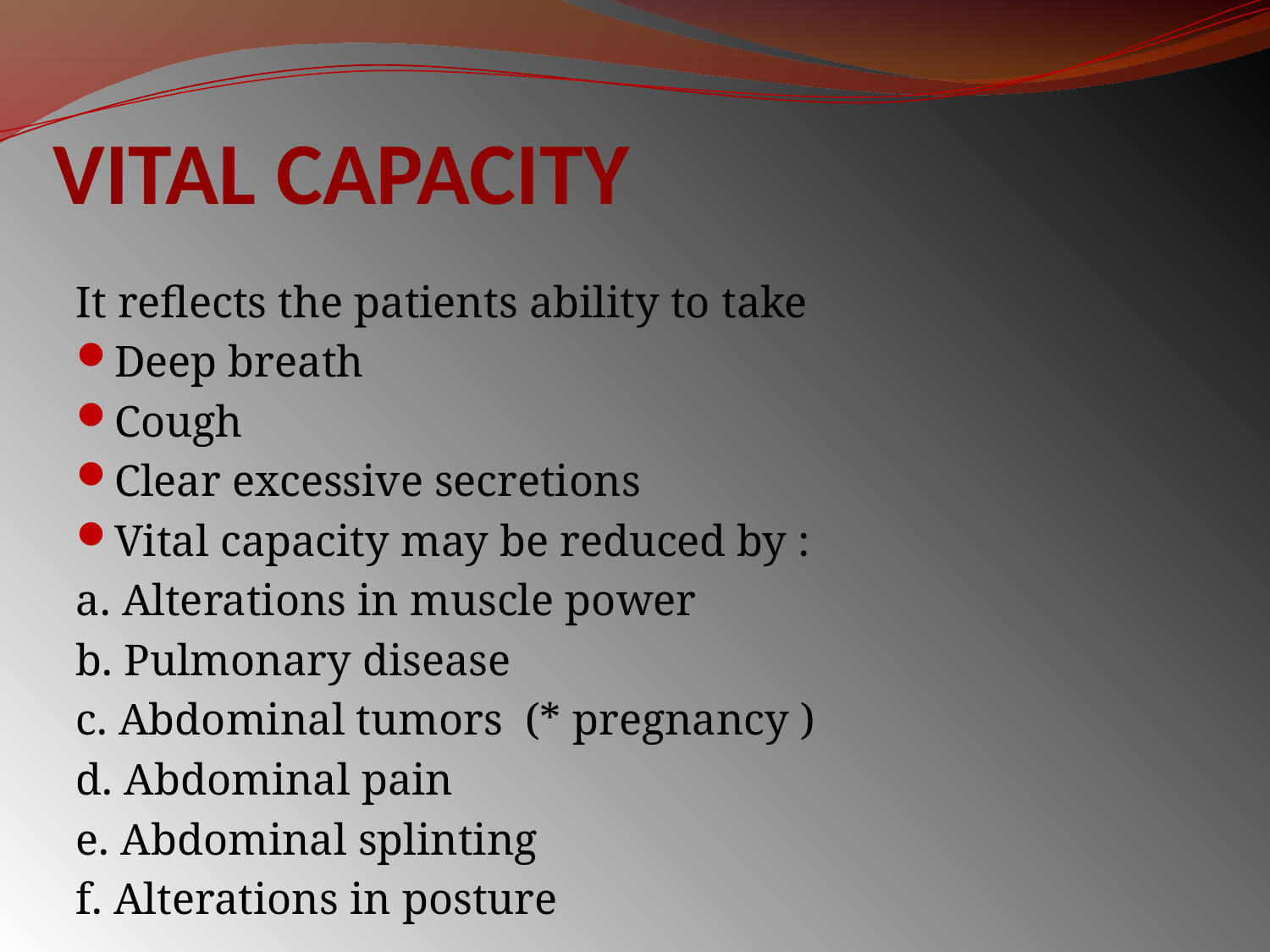

# VITAL CAPACITY
It reflects the patients ability to take
Deep breath
Cough
Clear excessive secretions
Vital capacity may be reduced by :
a. Alterations in muscle power
b. Pulmonary disease
c. Abdominal tumors  (* pregnancy )
d. Abdominal pain
e. Abdominal splinting
f. Alterations in posture